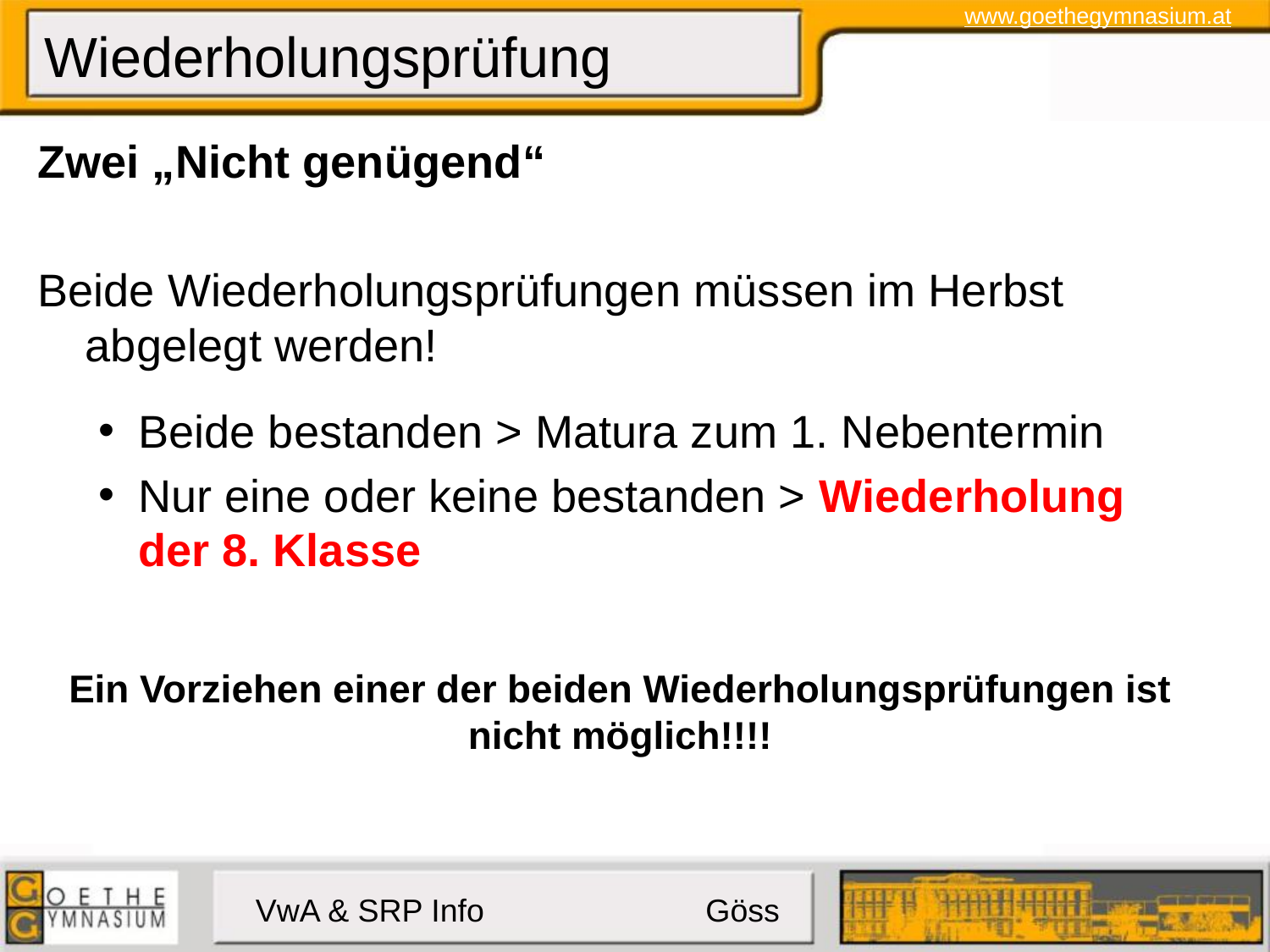

# Wiederholungsprüfung
Zwei „Nicht genügend“

Beide Wiederholungsprüfungen müssen im Herbst abgelegt werden!

Beide bestanden > Matura zum 1. Nebentermin
Nur eine oder keine bestanden > Wiederholung der 8. Klasse

Ein Vorziehen einer der beiden Wiederholungsprüfungen ist nicht möglich!!!!